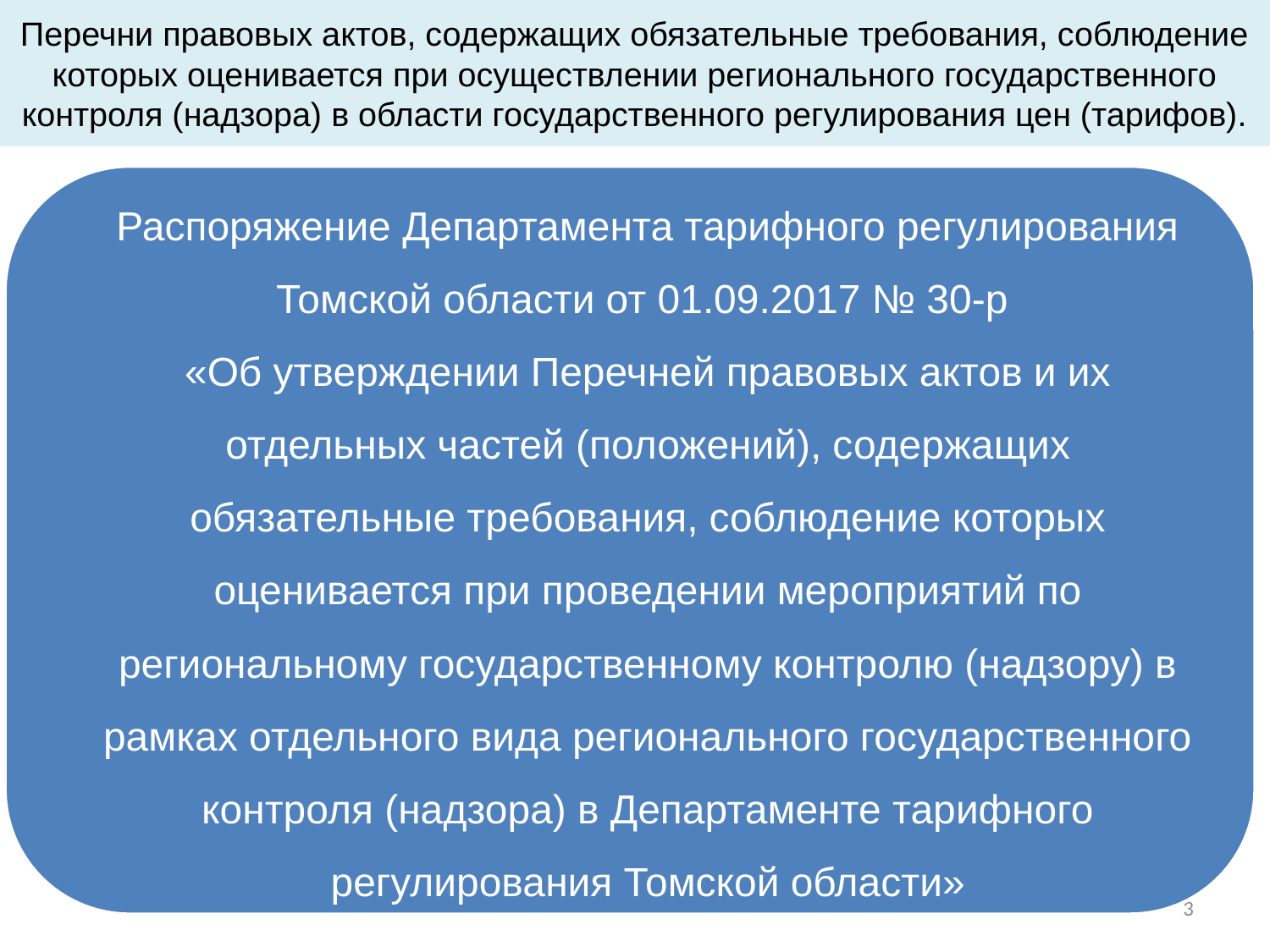

# Перечни правовых актов, содержащих обязательные требования, соблюдение которых оценивается при осуществлении регионального государственного контроля (надзора) в области государственного регулирования цен (тарифов).
Распоряжение Департамента тарифного регулирования Томской области от 01.09.2017 № 30-р
«Об утверждении Перечней правовых актов и их отдельных частей (положений), содержащих обязательные требования, соблюдение которых оценивается при проведении мероприятий по региональному государственному контролю (надзору) в рамках отдельного вида регионального государственного контроля (надзора) в Департаменте тарифного регулирования Томской области»
3